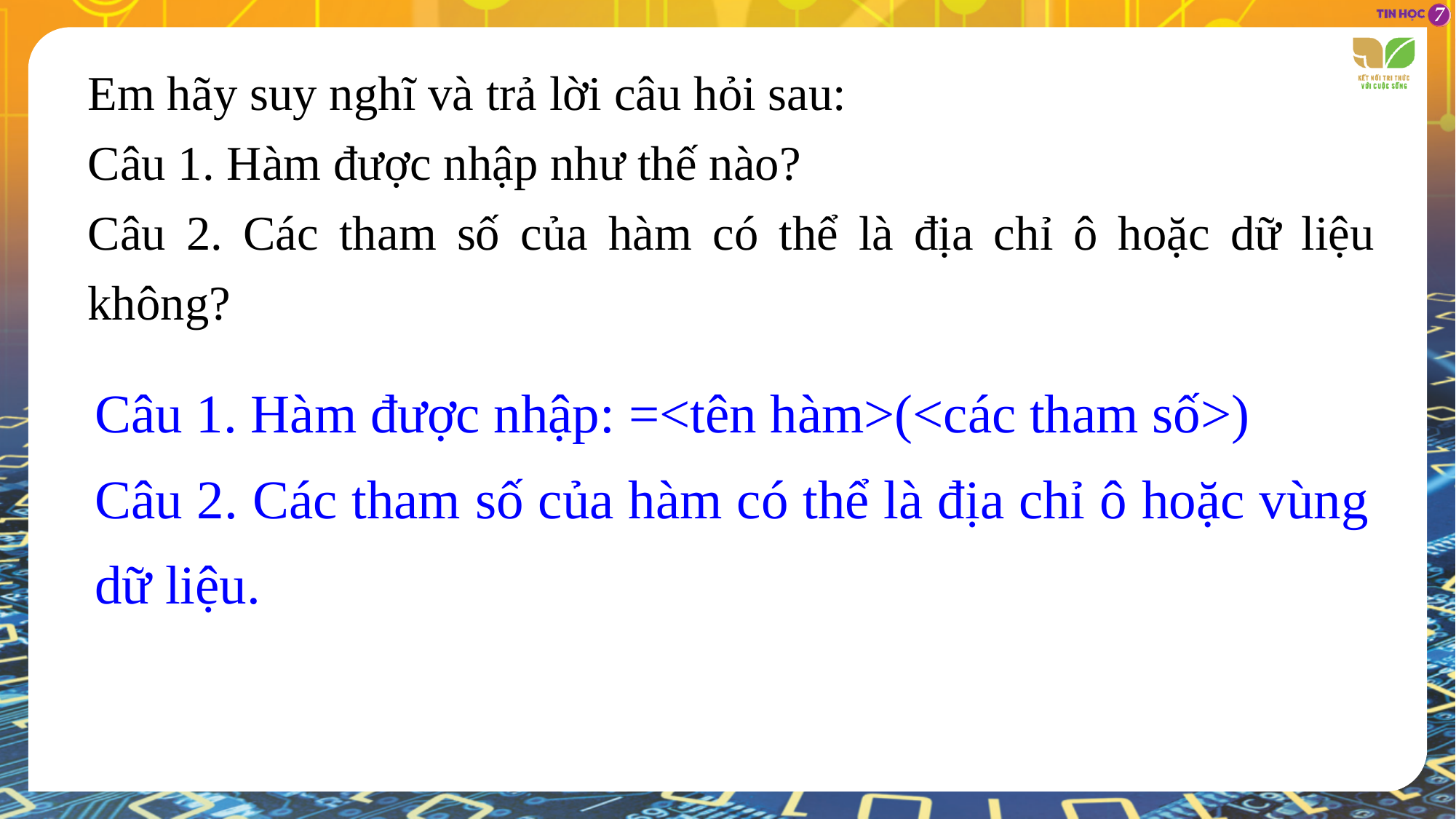

Em hãy suy nghĩ và trả lời câu hỏi sau:
Câu 1. Hàm được nhập như thế nào?
Câu 2. Các tham số của hàm có thể là địa chỉ ô hoặc dữ liệu không?
Câu 1. Hàm được nhập: =<tên hàm>(<các tham số>)
Câu 2. Các tham số của hàm có thể là địa chỉ ô hoặc vùng dữ liệu.